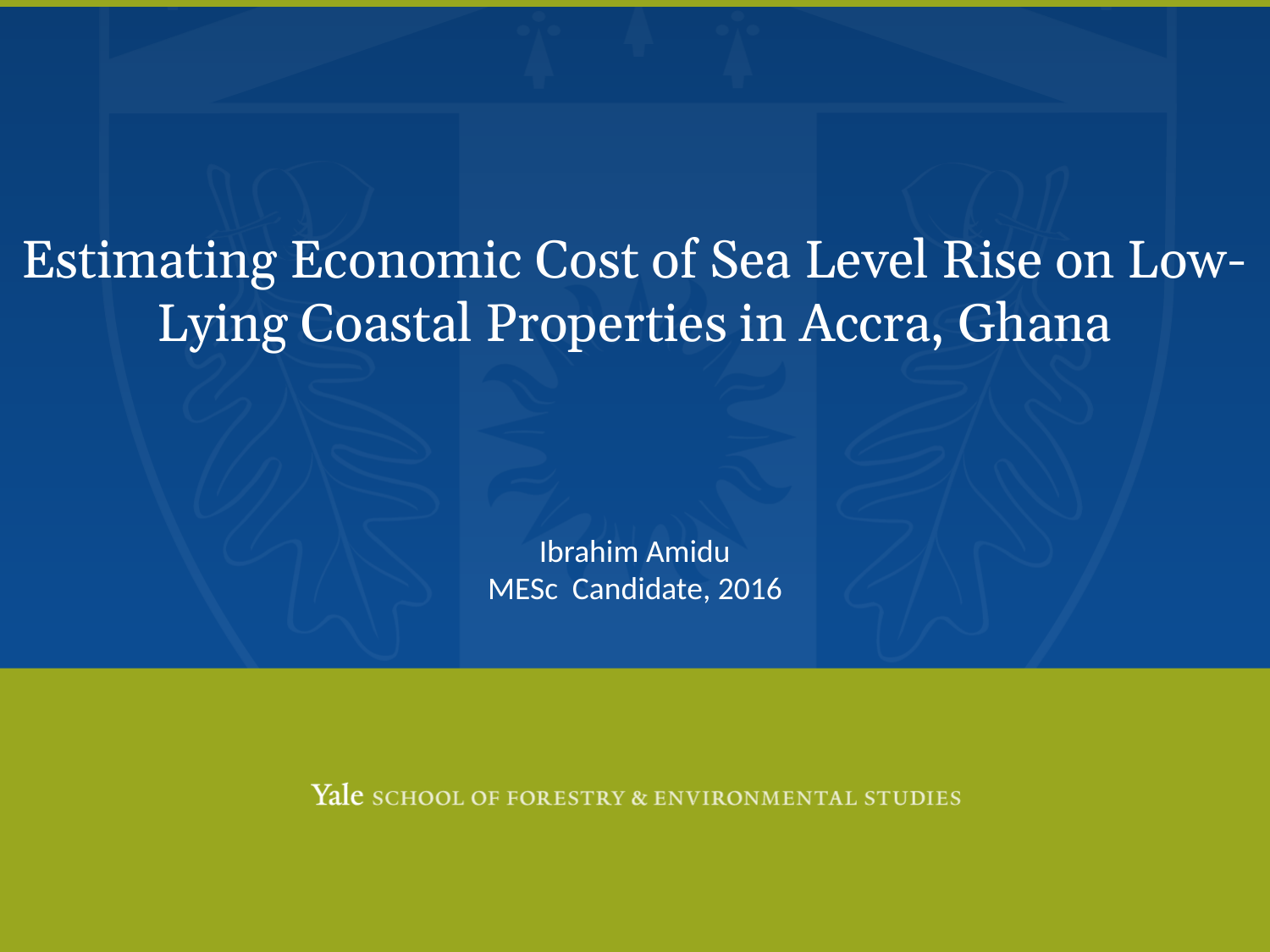

# Estimating Economic Cost of Sea Level Rise on Low-Lying Coastal Properties in Accra, Ghana
Ibrahim Amidu
MESc  Candidate, 2016